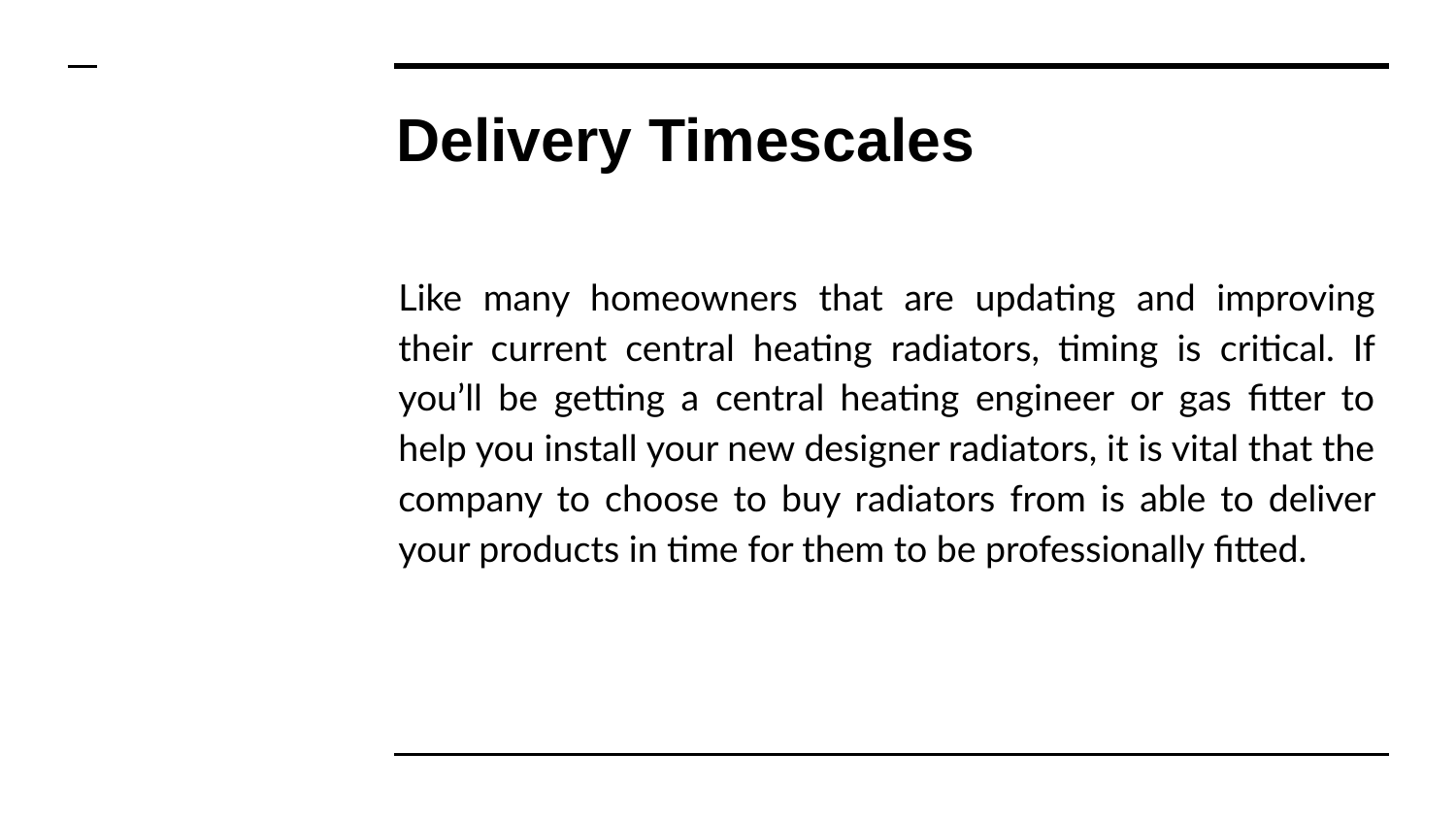

# Delivery Timescales
Like many homeowners that are updating and improving their current central heating radiators, timing is critical. If you’ll be getting a central heating engineer or gas fitter to help you install your new designer radiators, it is vital that the company to choose to buy radiators from is able to deliver your products in time for them to be professionally fitted.